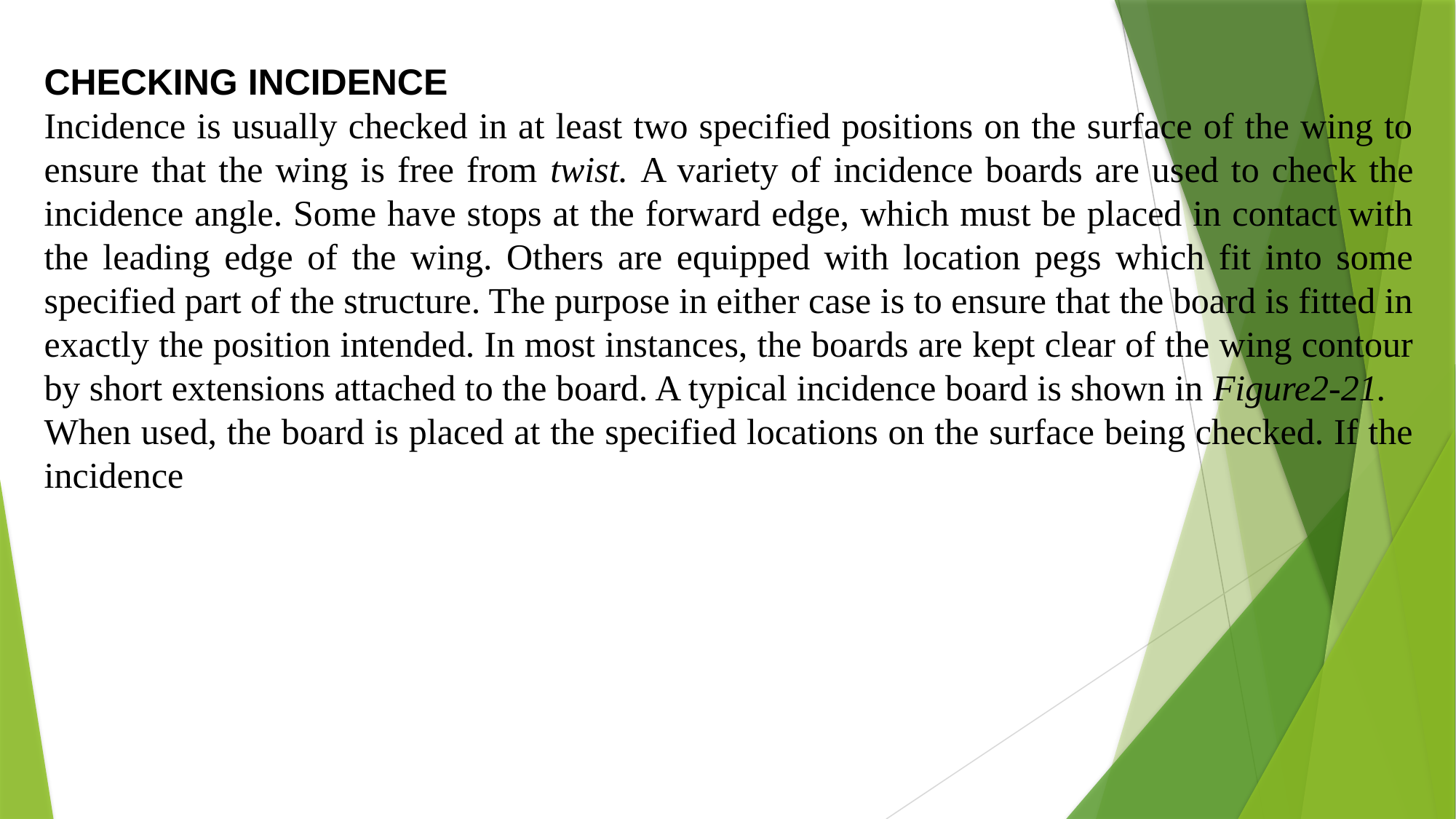

CHECKING INCIDENCE
Incidence is usually checked in at least two specified positions on the surface of the wing to ensure that the wing is free from twist. A variety of incidence boards are used to check the incidence angle. Some have stops at the forward edge, which must be placed in contact with the leading edge of the wing. Others are equipped with location pegs which fit into some specified part of the structure. The purpose in either case is to ensure that the board is fitted in exactly the position intended. In most instances, the boards are kept clear of the wing contour by short extensions attached to the board. A typical incidence board is shown in Figure2-21.
When used, the board is placed at the specified locations on the surface being checked. If the incidence